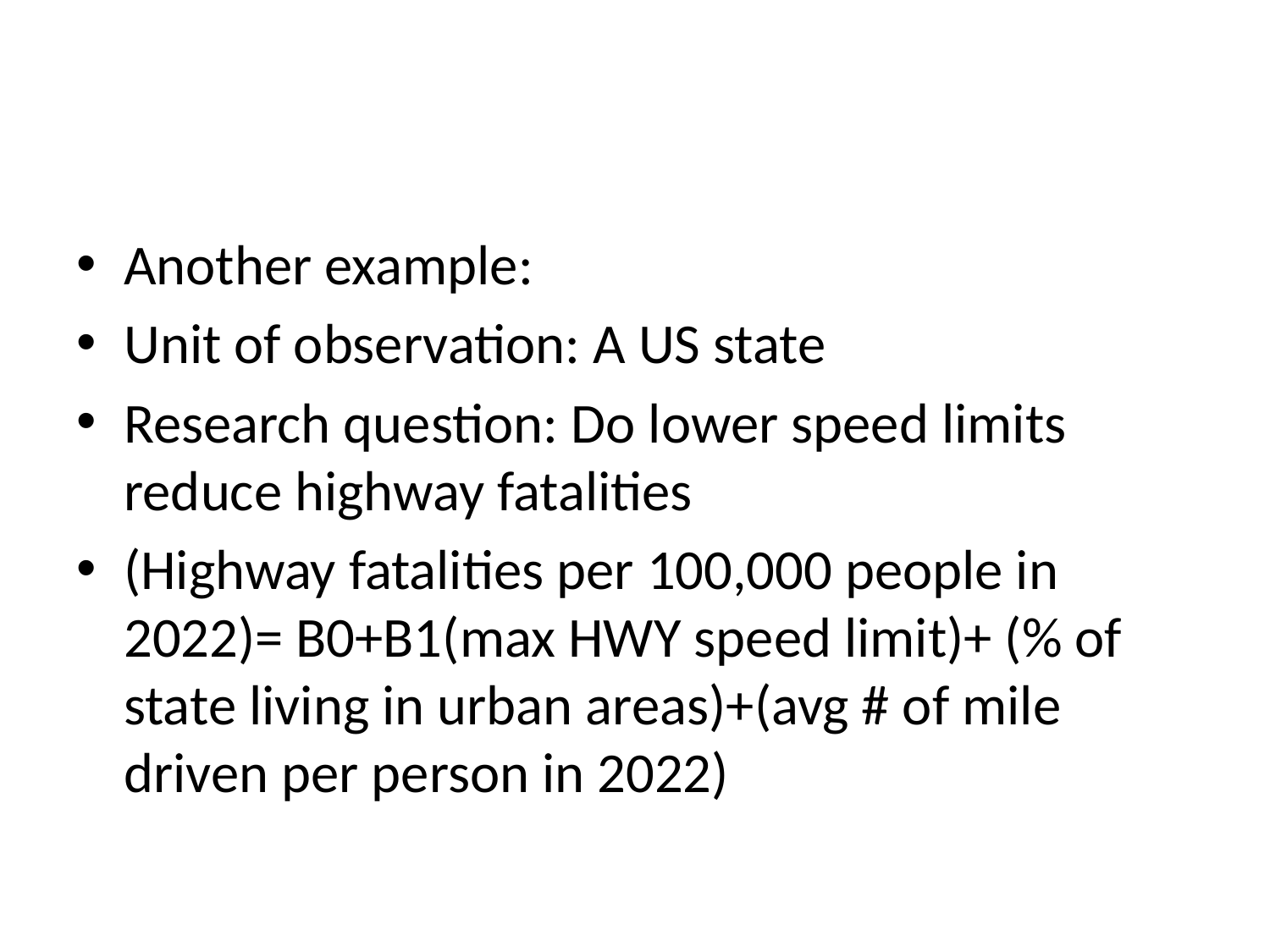

#
Another example:
Unit of observation: A US state
Research question: Do lower speed limits reduce highway fatalities
(Highway fatalities per 100,000 people in 2022)= B0+B1(max HWY speed limit)+ (% of state living in urban areas)+(avg # of mile driven per person in 2022)